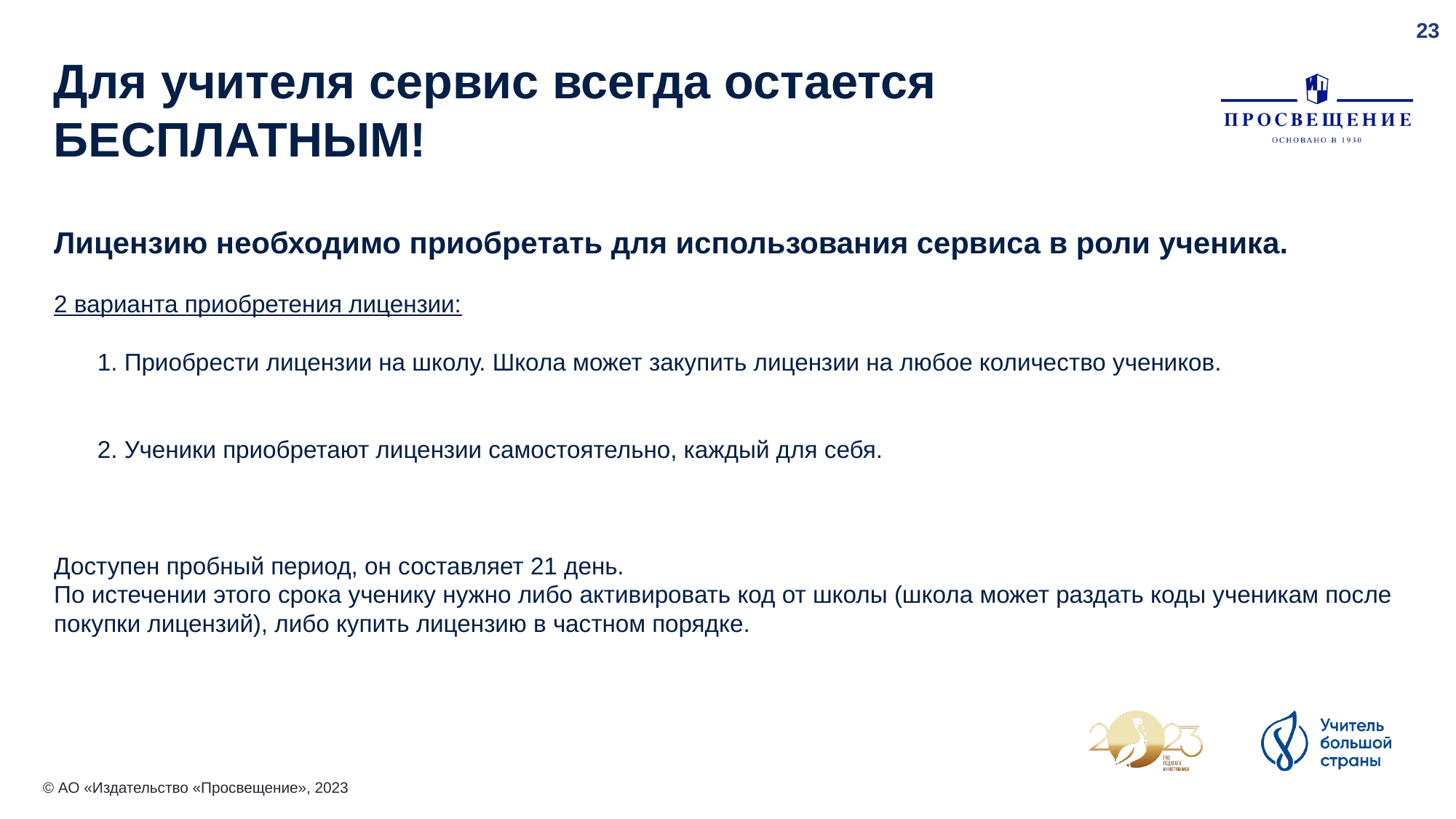

# Для учителя сервис всегда остается БЕСПЛАТНЫМ!

Лицензию необходимо приобретать для использования сервиса в роли ученика.

2 варианта приобретения лицензии:

1. Приобрести лицензии на школу. Школа может закупить лицензии на любое количество учеников.

2. Ученики приобретают лицензии самостоятельно, каждый для себя.

Доступен пробный период, он составляет 21 день.
По истечении этого срока ученику нужно либо активировать код от школы (школа может раздать коды ученикам после покупки лицензий), либо купить лицензию в частном порядке.